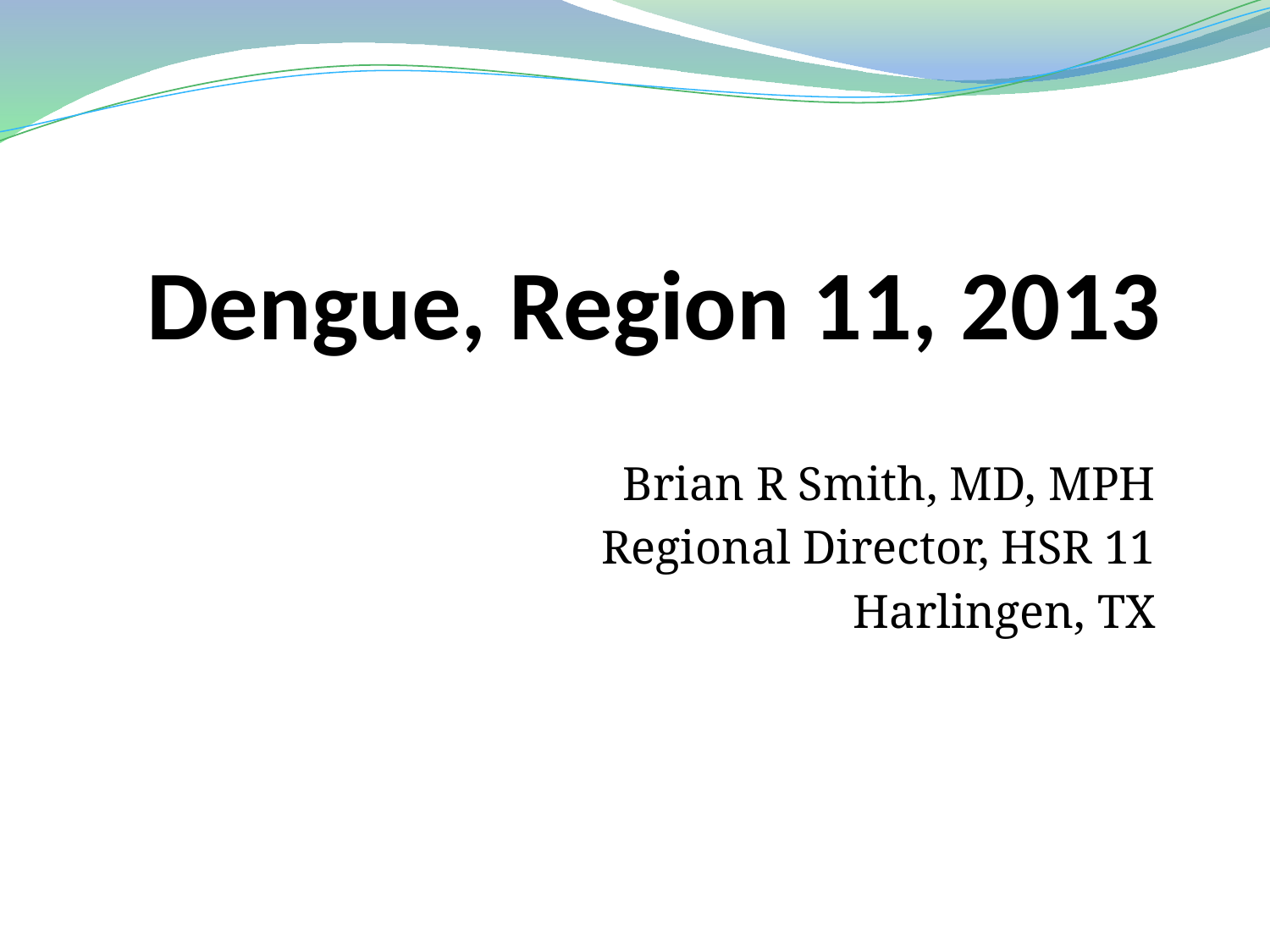

# Dengue, Region 11, 2013
Brian R Smith, MD, MPH
Regional Director, HSR 11
Harlingen, TX